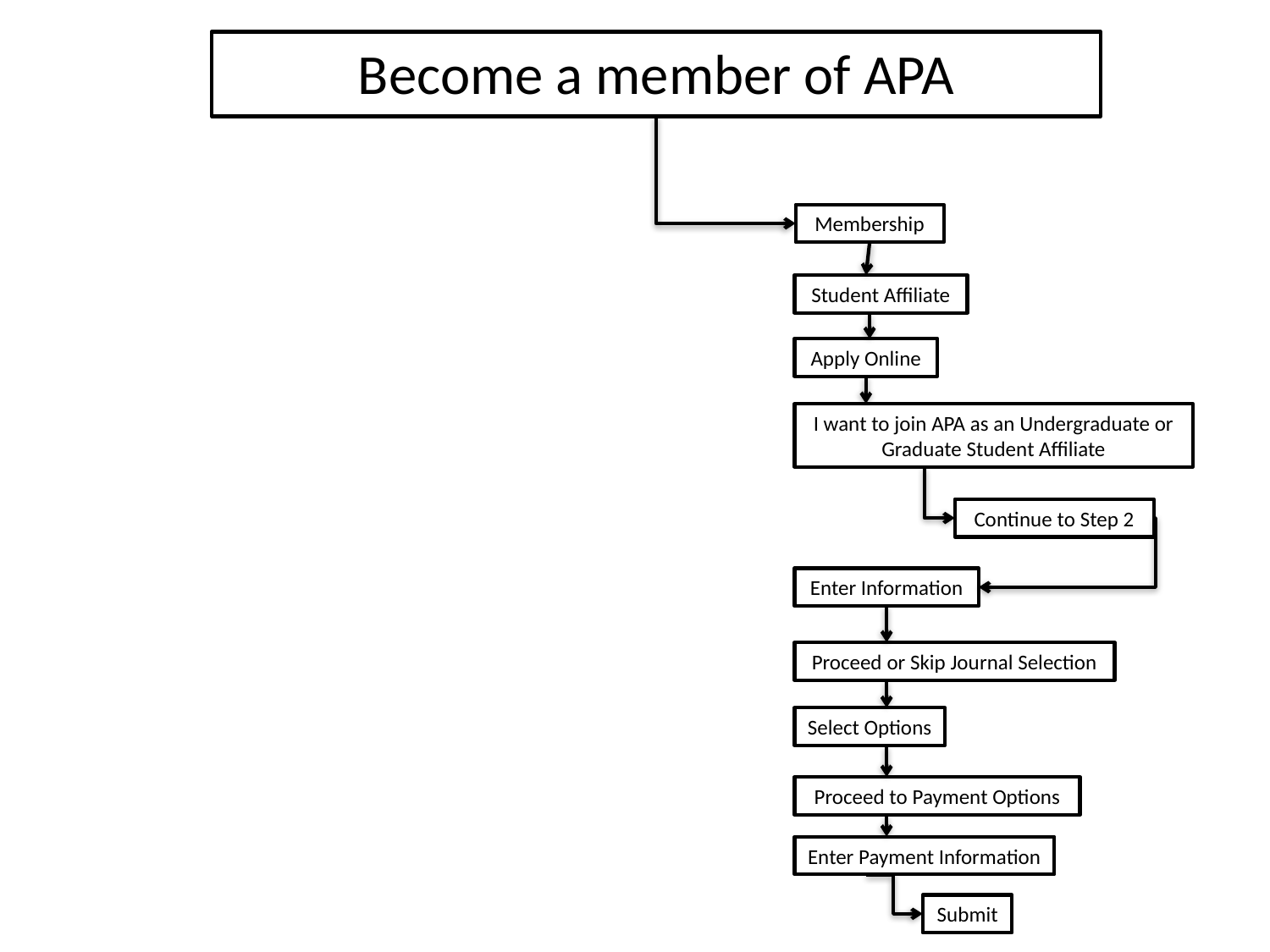

Become a member of APA
Membership
Student Affiliate
Apply Online
I want to join APA as an Undergraduate or Graduate Student Affiliate
Continue to Step 2
Enter Information
Proceed or Skip Journal Selection
Select Options
Proceed to Payment Options
Enter Payment Information
Submit